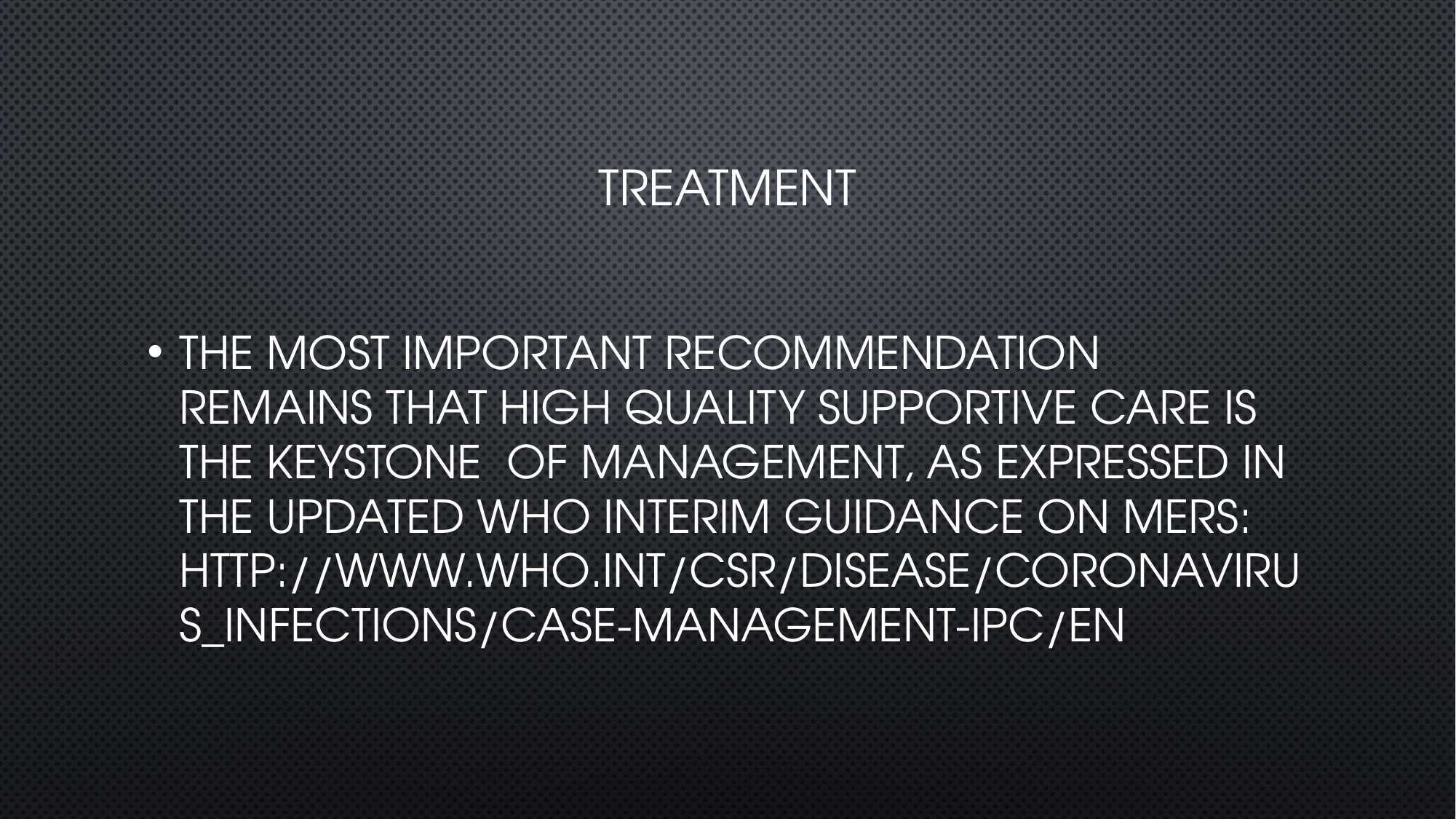

# TREATMENT
The most important recommendation remains that high quality supportive care is the keystone  of management, as expressed in the updated WHO Interim Guidance on MERS: http://www.who.int/csr/disease/coronavirus_infections/case-management-ipc/en